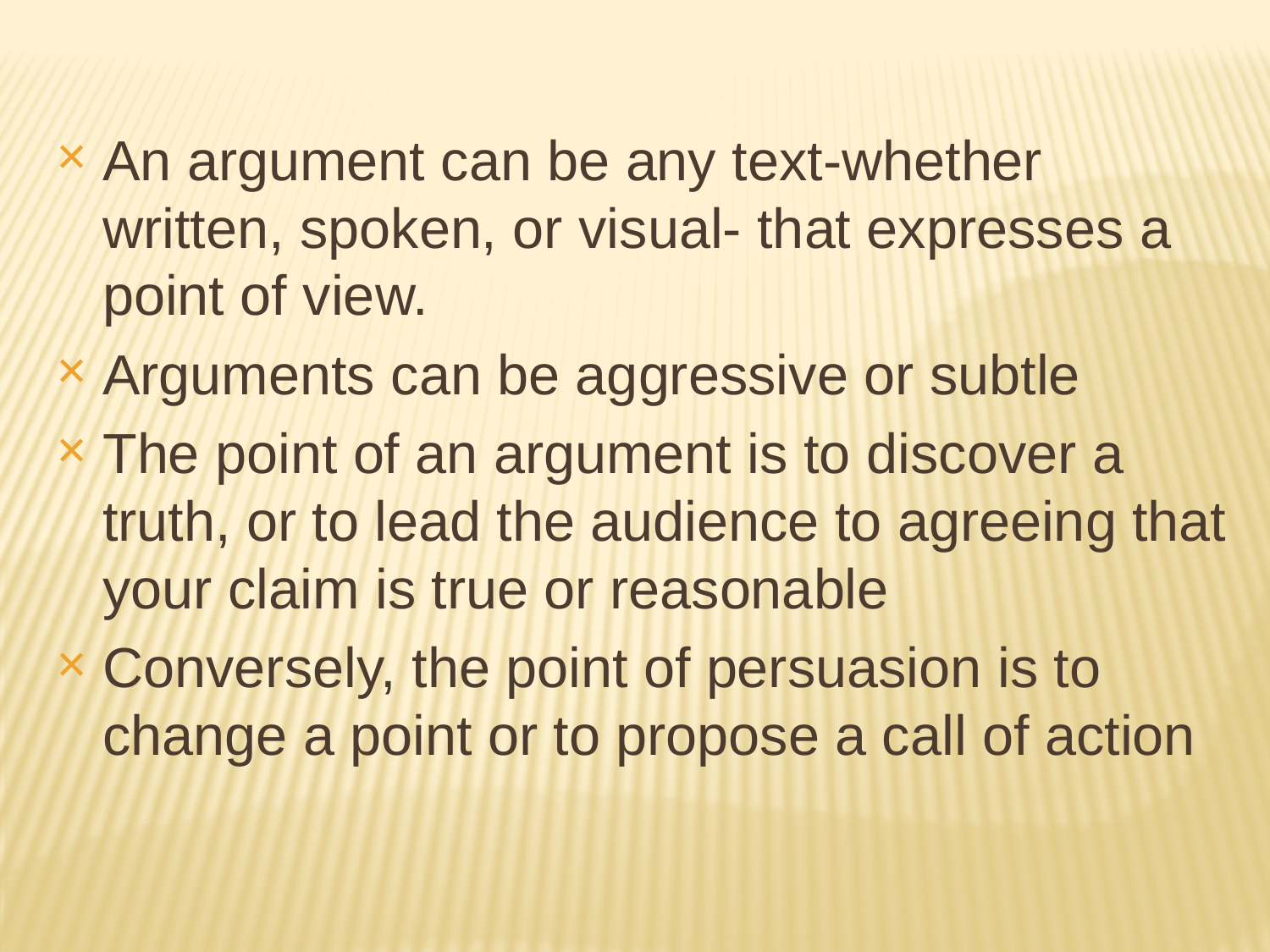

An argument can be any text-whether written, spoken, or visual- that expresses a point of view.
Arguments can be aggressive or subtle
The point of an argument is to discover a truth, or to lead the audience to agreeing that your claim is true or reasonable
Conversely, the point of persuasion is to change a point or to propose a call of action